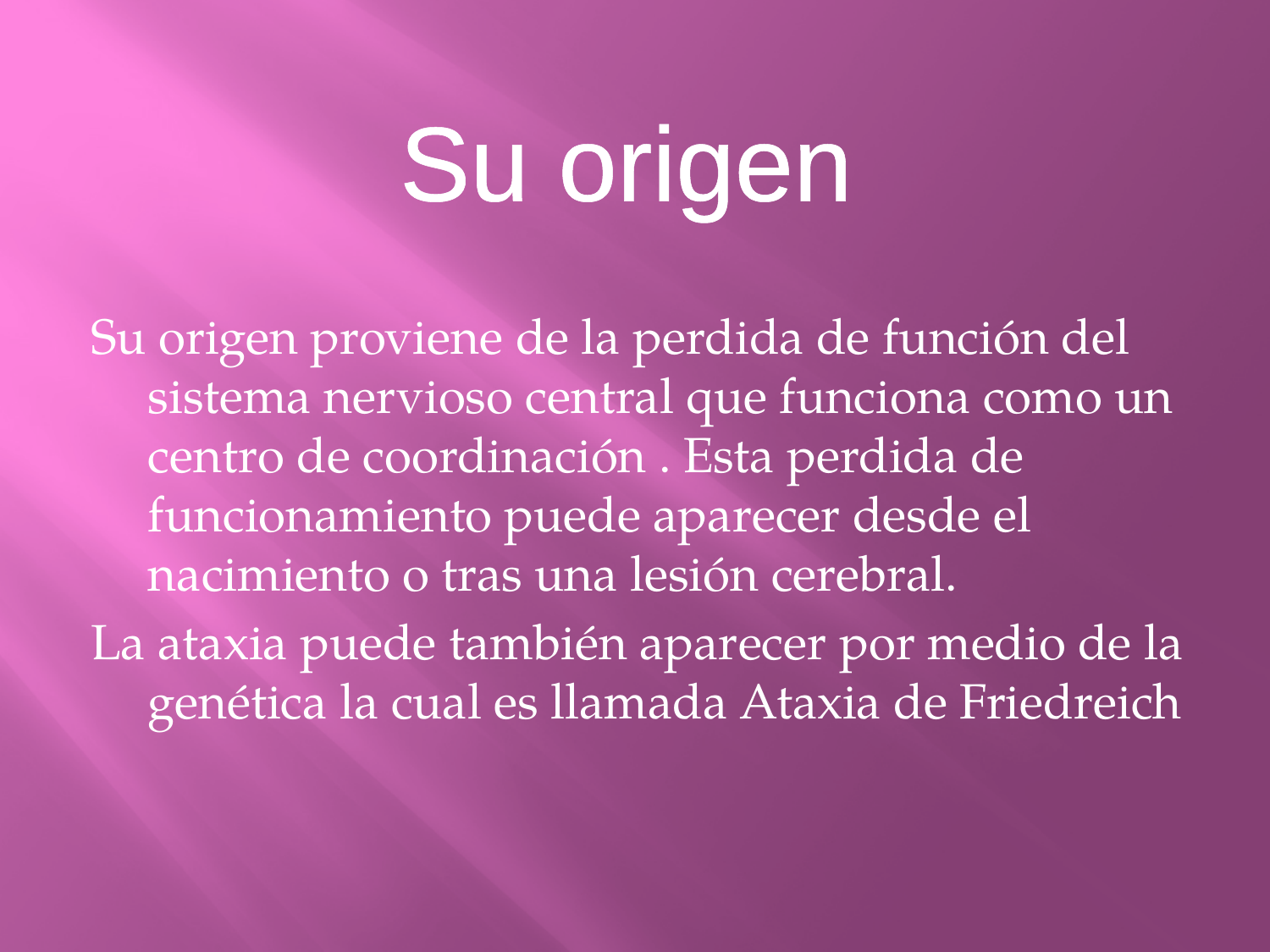

# Su origen
Su origen proviene de la perdida de función del sistema nervioso central que funciona como un centro de coordinación . Esta perdida de funcionamiento puede aparecer desde el nacimiento o tras una lesión cerebral.
La ataxia puede también aparecer por medio de la genética la cual es llamada Ataxia de Friedreich